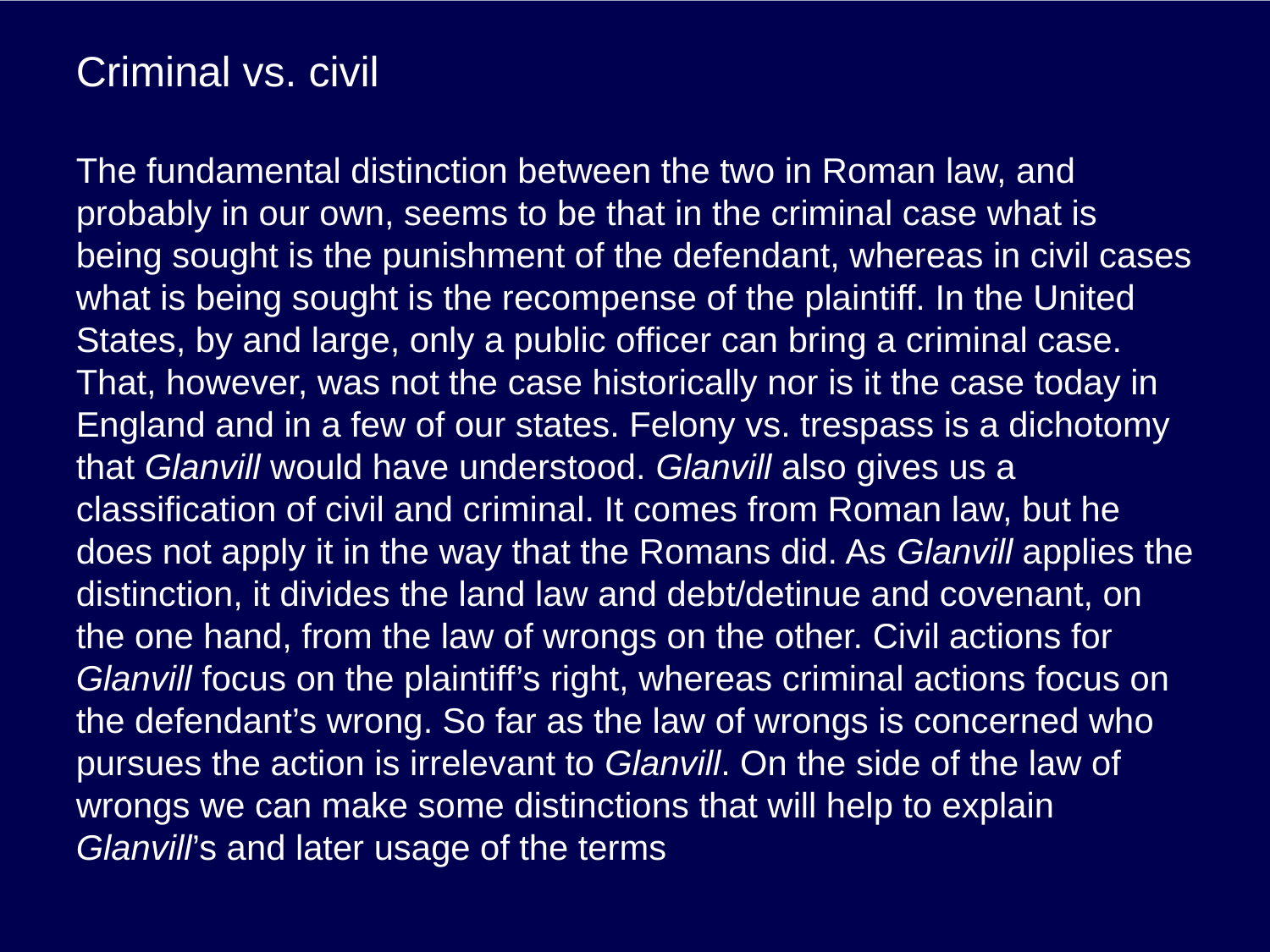

# Criminal vs. civil
The fundamental distinction between the two in Roman law, and probably in our own, seems to be that in the criminal case what is being sought is the punishment of the defendant, whereas in civil cases what is being sought is the recompense of the plaintiff. In the United States, by and large, only a public officer can bring a criminal case. That, however, was not the case historically nor is it the case today in England and in a few of our states. Felony vs. trespass is a dichotomy that Glanvill would have understood. Glanvill also gives us a classification of civil and criminal. It comes from Roman law, but he does not apply it in the way that the Romans did. As Glanvill applies the distinction, it divides the land law and debt/detinue and covenant, on the one hand, from the law of wrongs on the other. Civil actions for Glanvill focus on the plaintiff’s right, whereas criminal actions focus on the defendant’s wrong. So far as the law of wrongs is concerned who pursues the action is irrelevant to Glanvill. On the side of the law of wrongs we can make some distinctions that will help to explain Glanvill’s and later usage of the terms